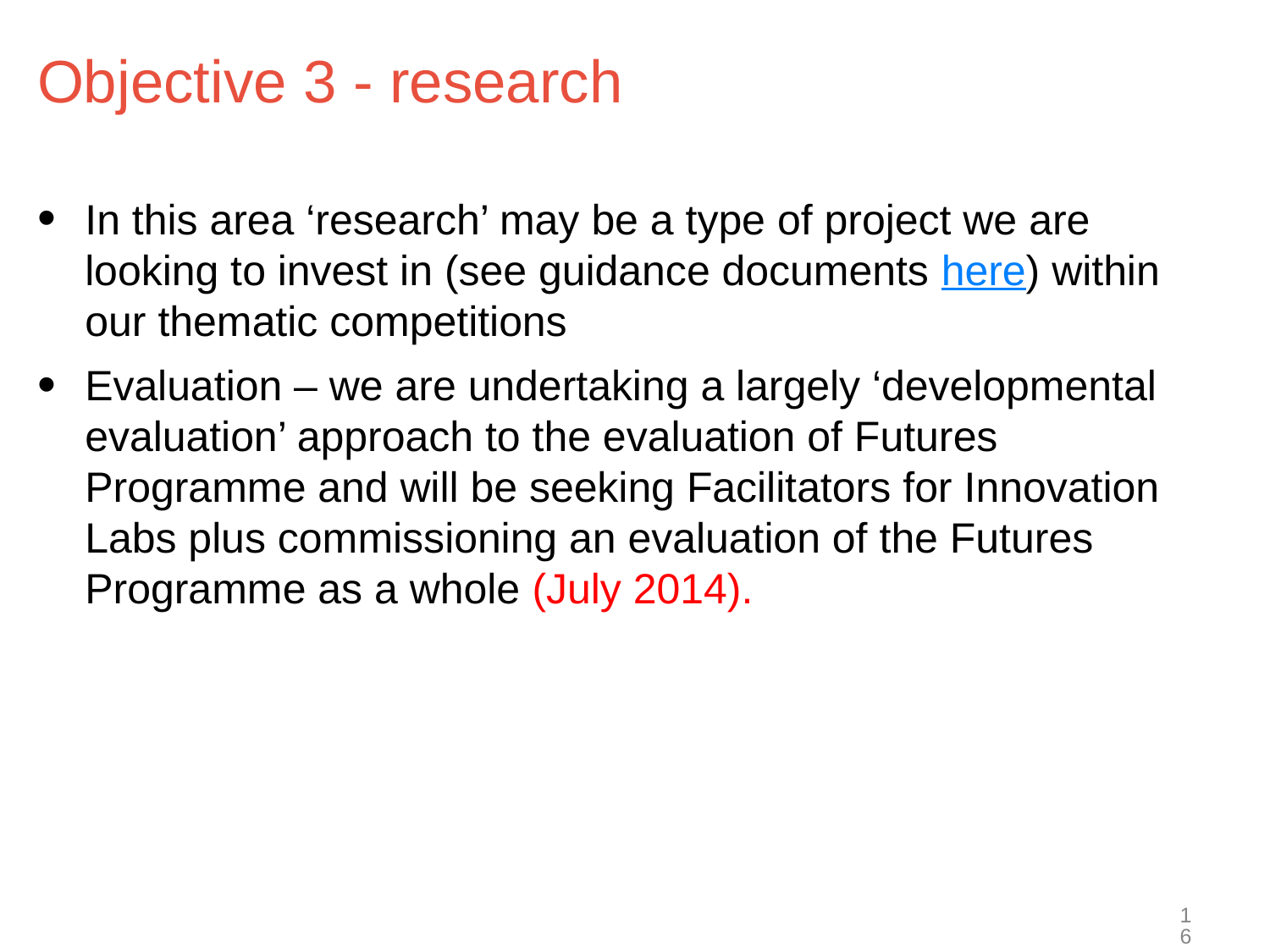

# Objective 3 - research
In this area ‘research’ may be a type of project we are looking to invest in (see guidance documents here) within our thematic competitions
Evaluation – we are undertaking a largely ‘developmental evaluation’ approach to the evaluation of Futures Programme and will be seeking Facilitators for Innovation Labs plus commissioning an evaluation of the Futures Programme as a whole (July 2014).

16